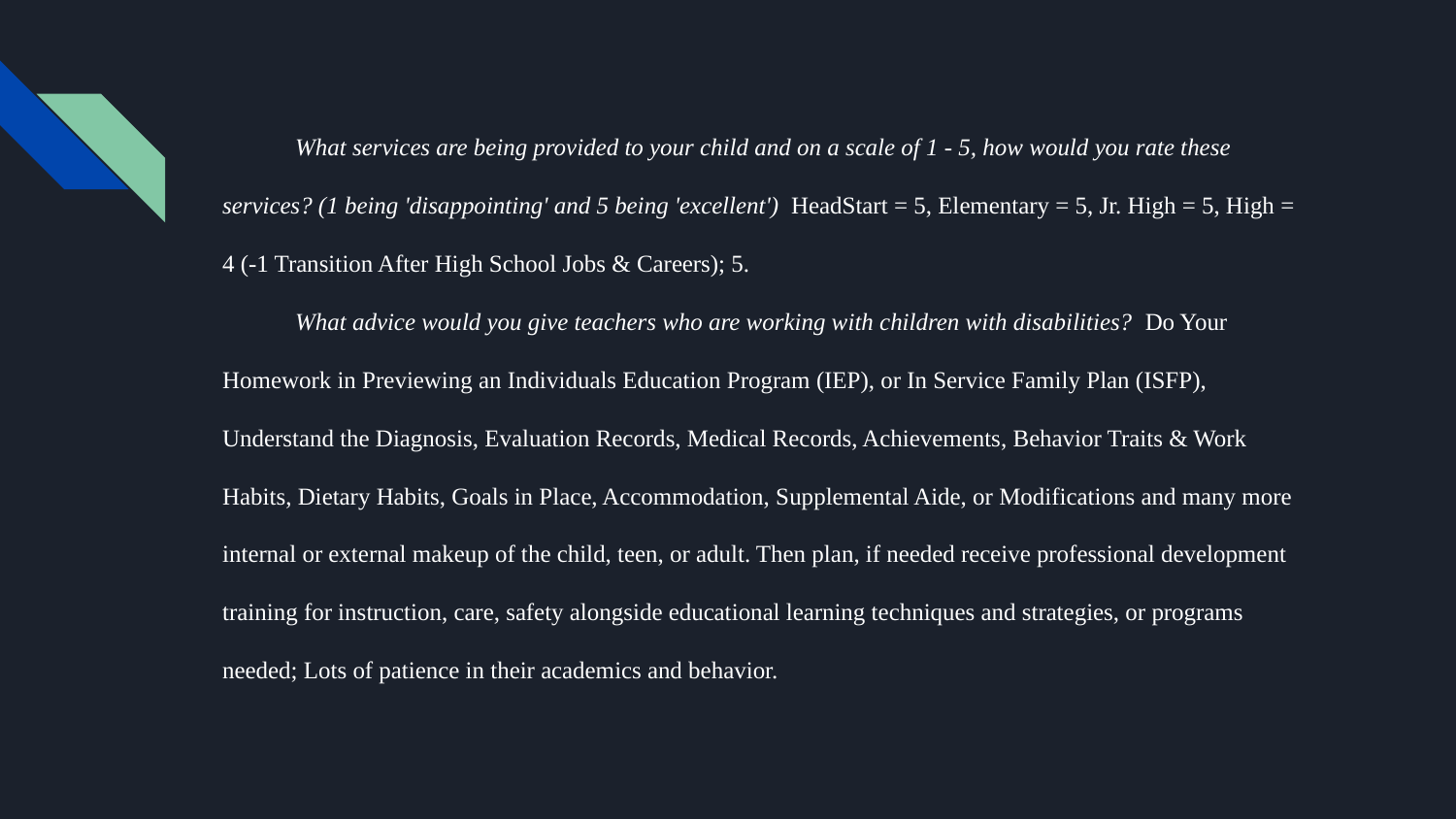

What services are being provided to your child and on a scale of 1 - 5, how would you rate these services? (1 being 'disappointing' and 5 being 'excellent')  HeadStart = 5, Elementary = 5, Jr. High = 5, High = 4 (-1 Transition After High School Jobs & Careers); 5.
What advice would you give teachers who are working with children with disabilities?  Do Your Homework in Previewing an Individuals Education Program (IEP), or In Service Family Plan (ISFP), Understand the Diagnosis, Evaluation Records, Medical Records, Achievements, Behavior Traits & Work Habits, Dietary Habits, Goals in Place, Accommodation, Supplemental Aide, or Modifications and many more internal or external makeup of the child, teen, or adult. Then plan, if needed receive professional development training for instruction, care, safety alongside educational learning techniques and strategies, or programs needed; Lots of patience in their academics and behavior.